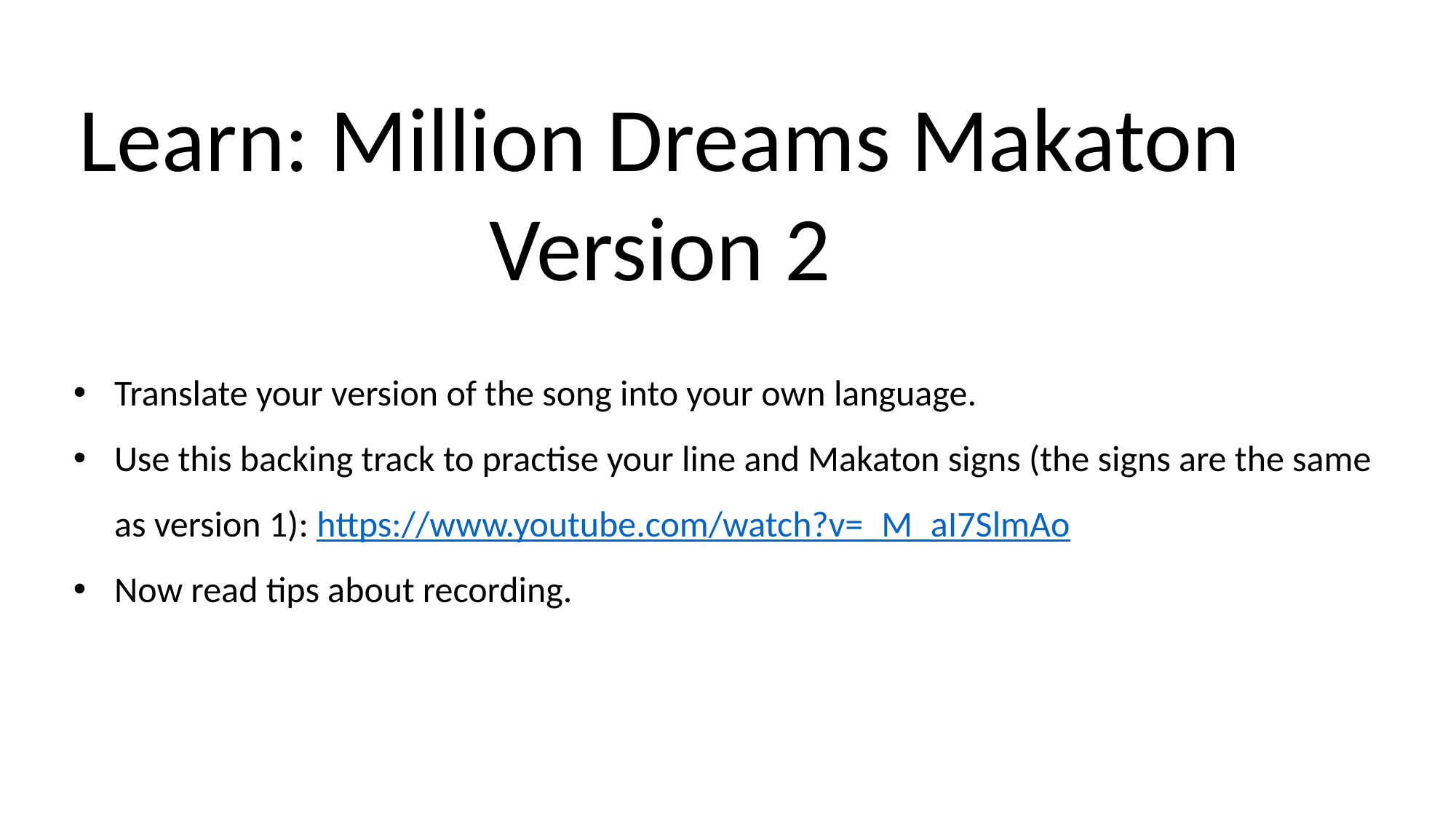

Learn: Million Dreams Makaton
Version 2
Translate your version of the song into your own language.
Use this backing track to practise your line and Makaton signs (the signs are the same as version 1): https://www.youtube.com/watch?v=_M_aI7SlmAo
Now read tips about recording.